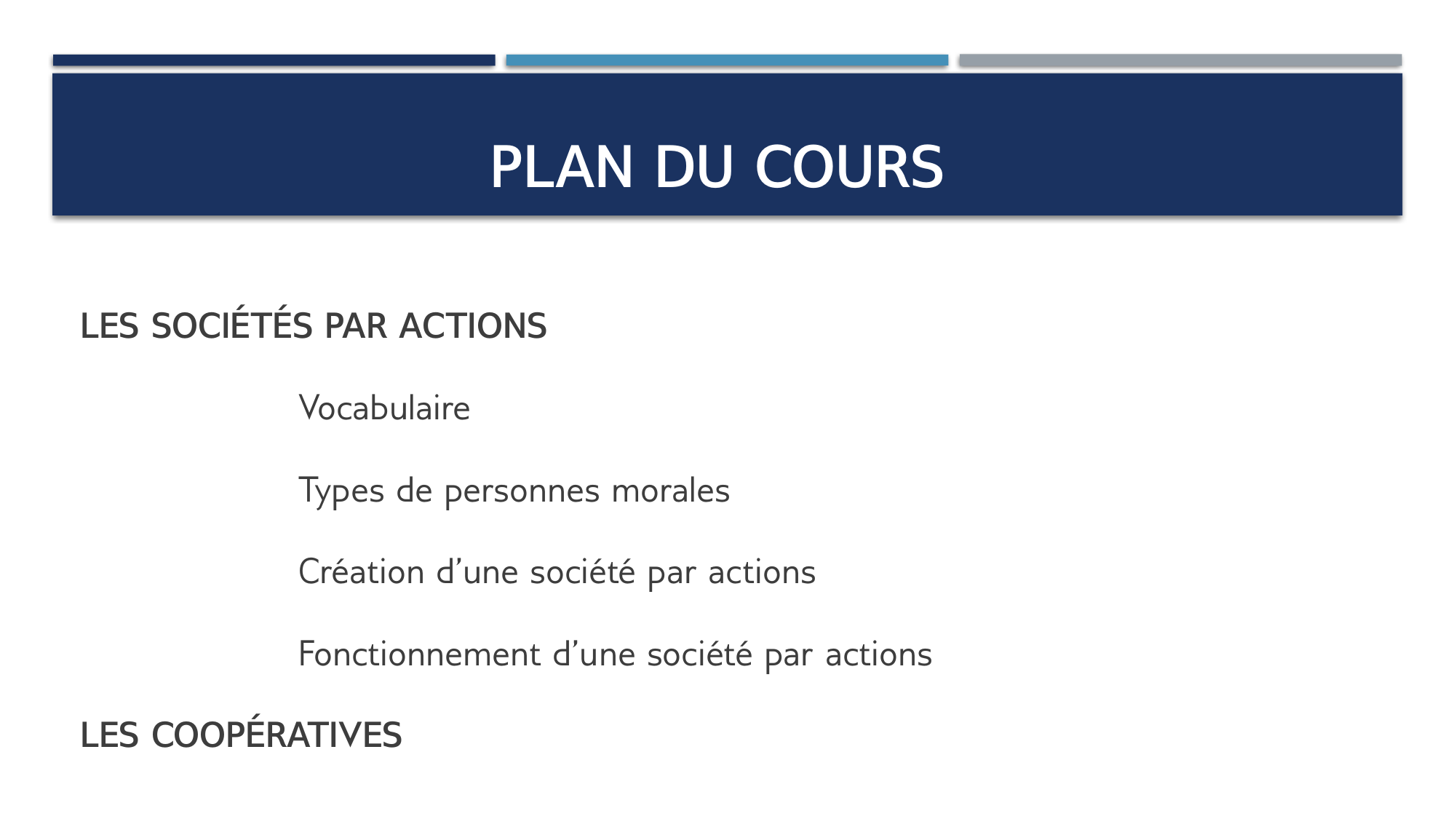

# PLAN DU COURS
LES SOCIÉTÉS PAR ACTIONS
		Vocabulaire
		Types de personnes morales
		Création d’une société par actions
		Fonctionnement d’une société par actions
LES COOPÉRATIVES